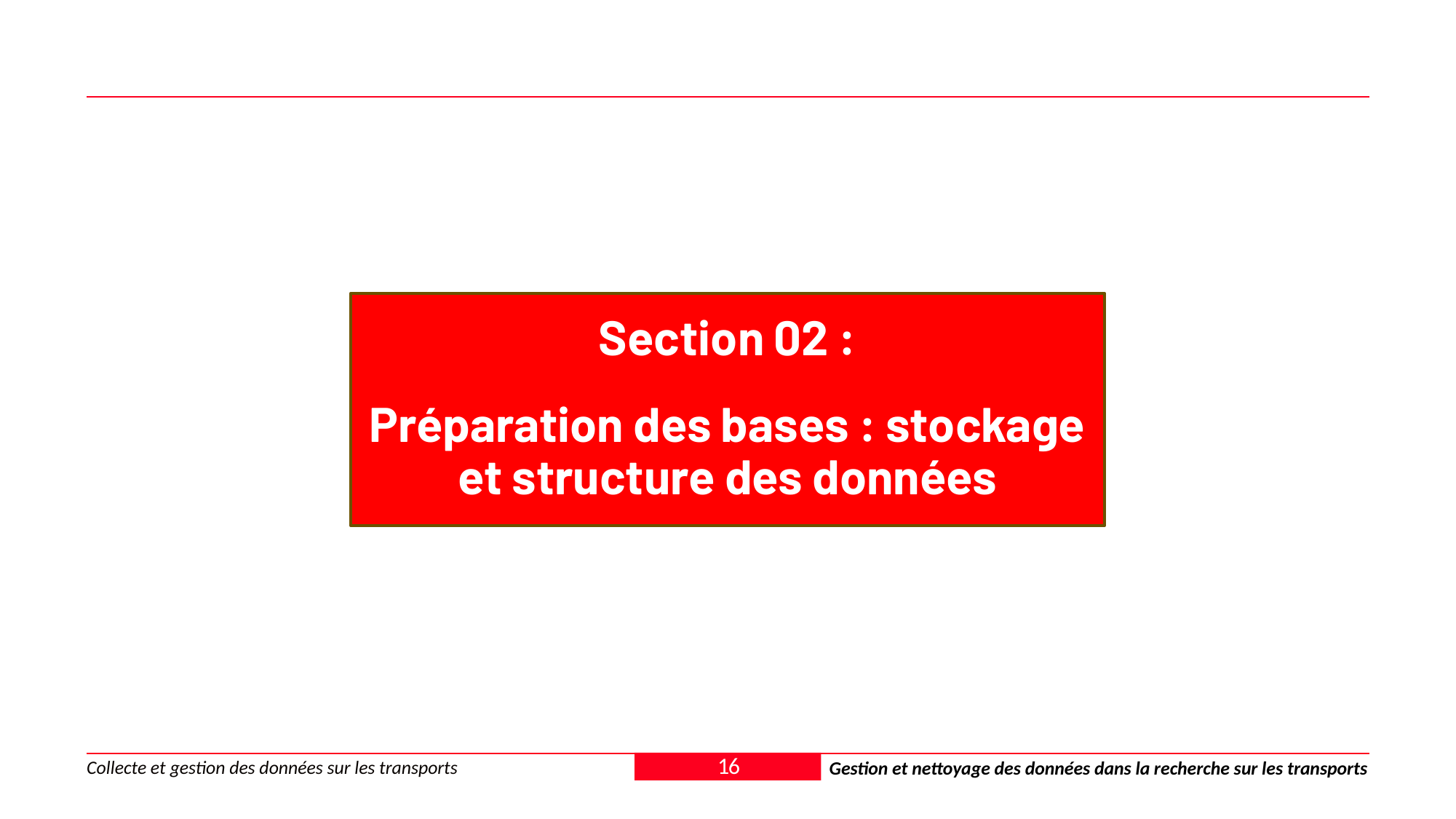

Section 02 :
Préparation des bases : stockage et structure des données